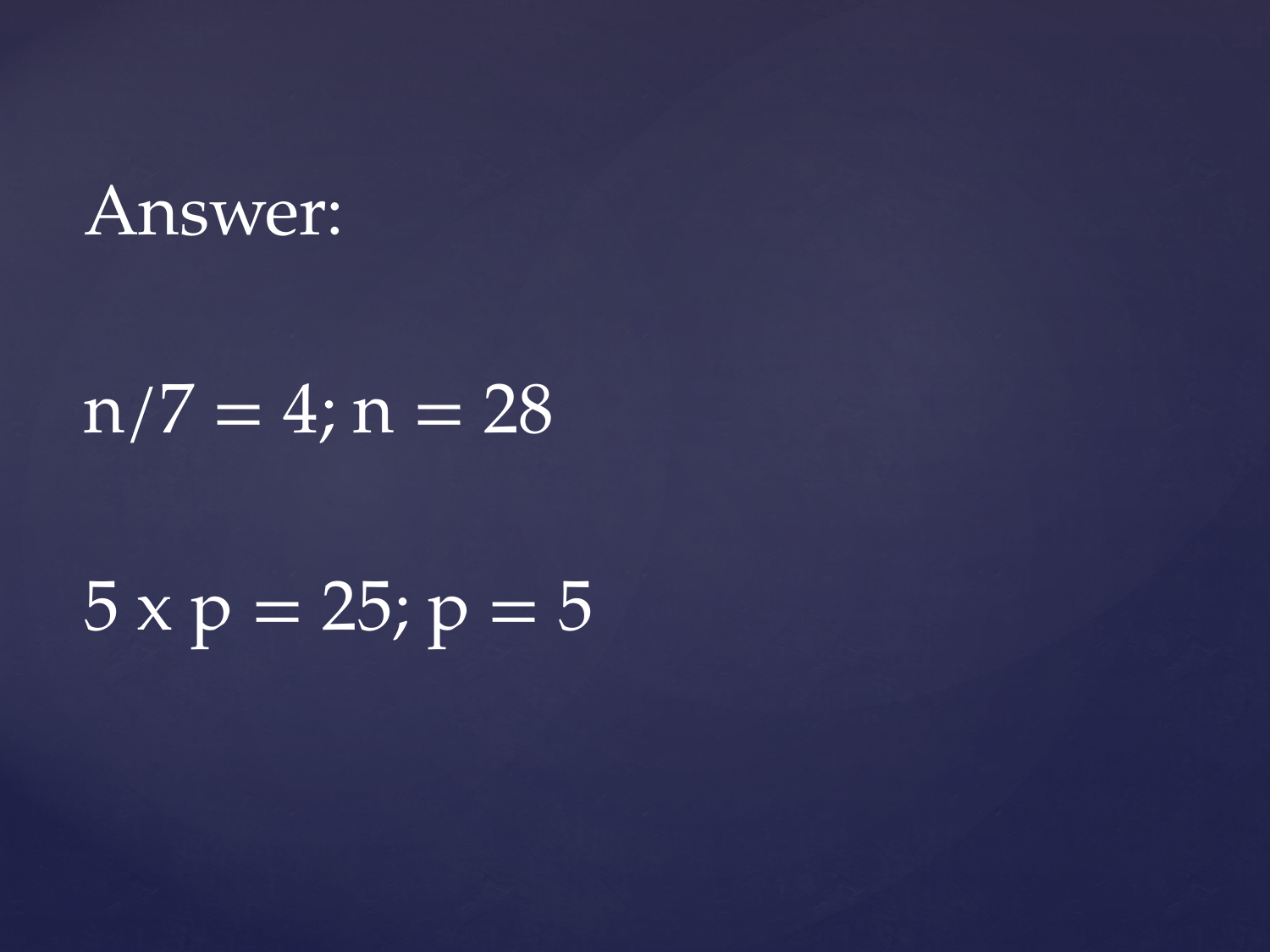

Answer:

n/7 = 4; n = 28

5 x p = 25; p = 5